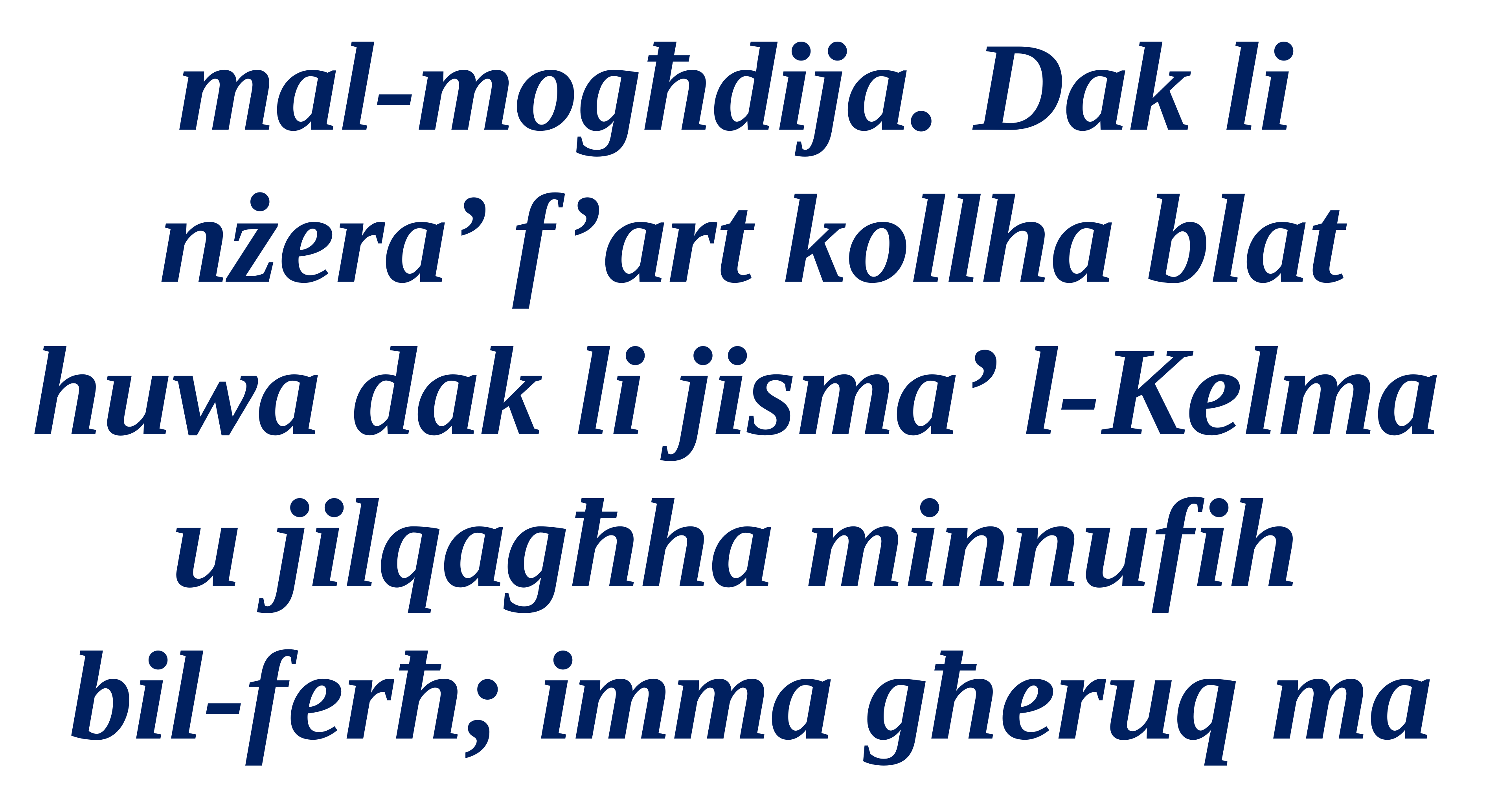

mal-mogħdija. Dak li
nżera’ f’art kollha blat
huwa dak li jisma’ l-Kelma
u jilqagħha minnufih
bil-ferħ; imma għeruq ma